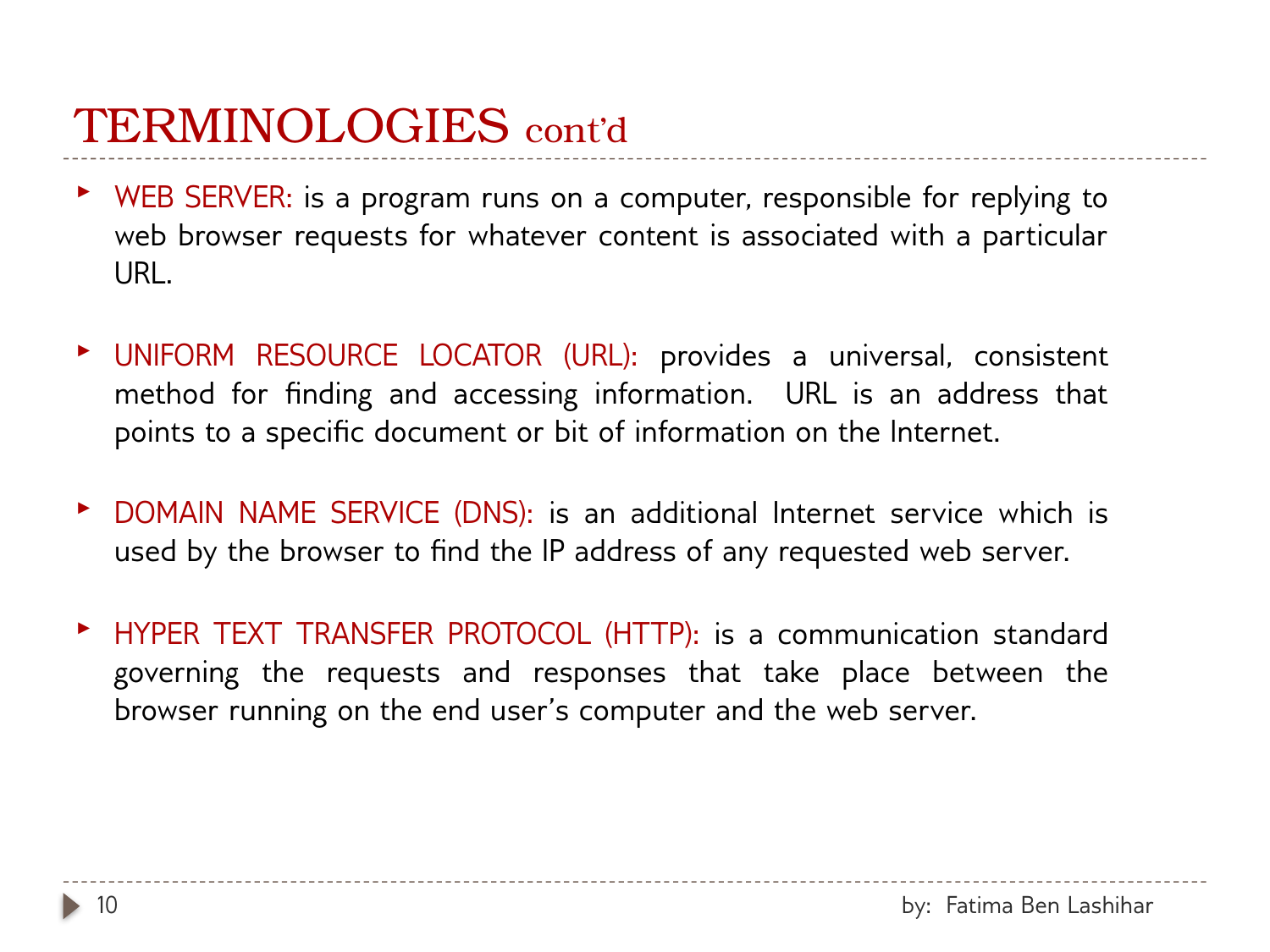

# TERMINOLOGIES cont’d
WEB SERVER: is a program runs on a computer, responsible for replying to web browser requests for whatever content is associated with a particular URL.

UNIFORM RESOURCE LOCATOR (URL): provides a universal, consistent method for finding and accessing information.  URL is an address that points to a specific document or bit of information on the Internet.

DOMAIN NAME SERVICE (DNS): is an additional Internet service which is used by the browser to find the IP address of any requested web server.

HYPER TEXT TRANSFER PROTOCOL (HTTP): is a communication standard governing the requests and responses that take place between the browser running on the end user’s computer and the web server.

10
by:  Fatima Ben Lashihar